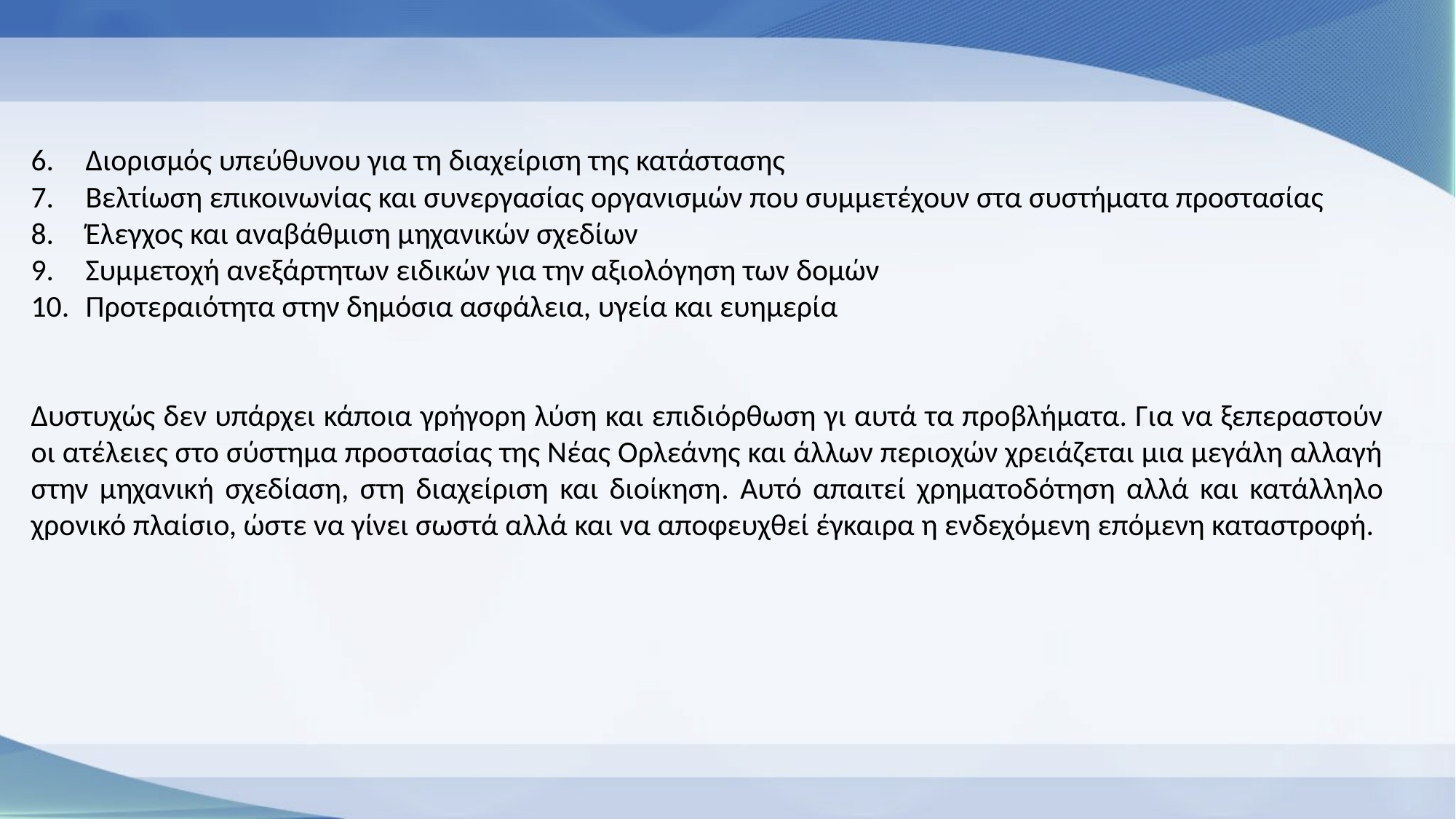

Διορισμός υπεύθυνου για τη διαχείριση της κατάστασης
Βελτίωση επικοινωνίας και συνεργασίας οργανισμών που συμμετέχουν στα συστήματα προστασίας
Έλεγχος και αναβάθμιση μηχανικών σχεδίων
Συμμετοχή ανεξάρτητων ειδικών για την αξιολόγηση των δομών
Προτεραιότητα στην δημόσια ασφάλεια, υγεία και ευημερία

Δυστυχώς δεν υπάρχει κάποια γρήγορη λύση και επιδιόρθωση γι αυτά τα προβλήματα. Για να ξεπεραστούν οι ατέλειες στο σύστημα προστασίας της Νέας Ορλεάνης και άλλων περιοχών χρειάζεται μια μεγάλη αλλαγή στην μηχανική σχεδίαση, στη διαχείριση και διοίκηση. Αυτό απαιτεί χρηματοδότηση αλλά και κατάλληλο χρονικό πλαίσιο, ώστε να γίνει σωστά αλλά και να αποφευχθεί έγκαιρα η ενδεχόμενη επόμενη καταστροφή.